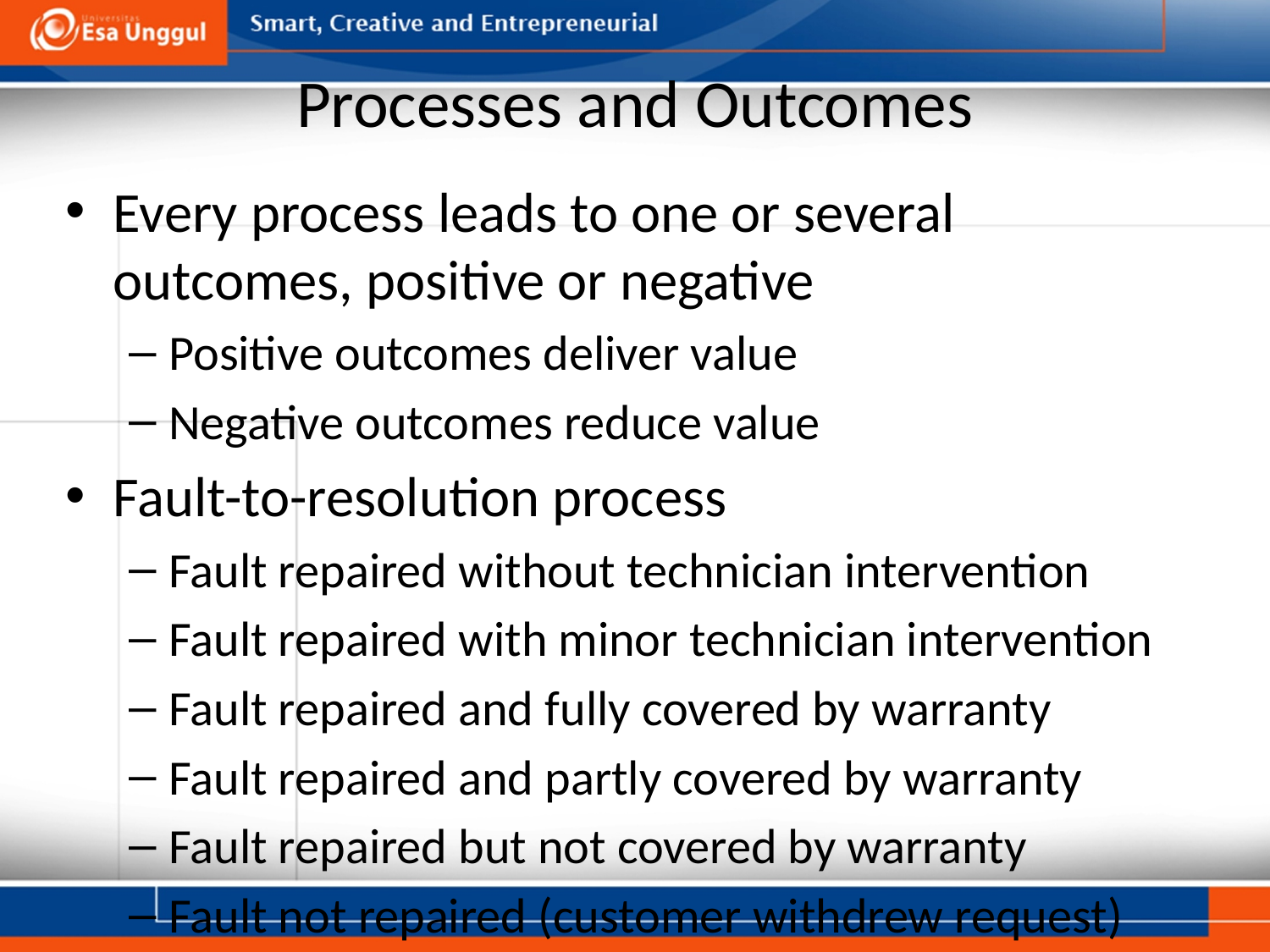

# Processes and Outcomes
Every process leads to one or several outcomes, positive or negative
Positive outcomes deliver value
Negative outcomes reduce value
Fault-to-resolution process
Fault repaired without technician intervention
Fault repaired with minor technician intervention
Fault repaired and fully covered by warranty
Fault repaired and partly covered by warranty
Fault repaired but not covered by warranty
Fault not repaired (customer withdrew request)